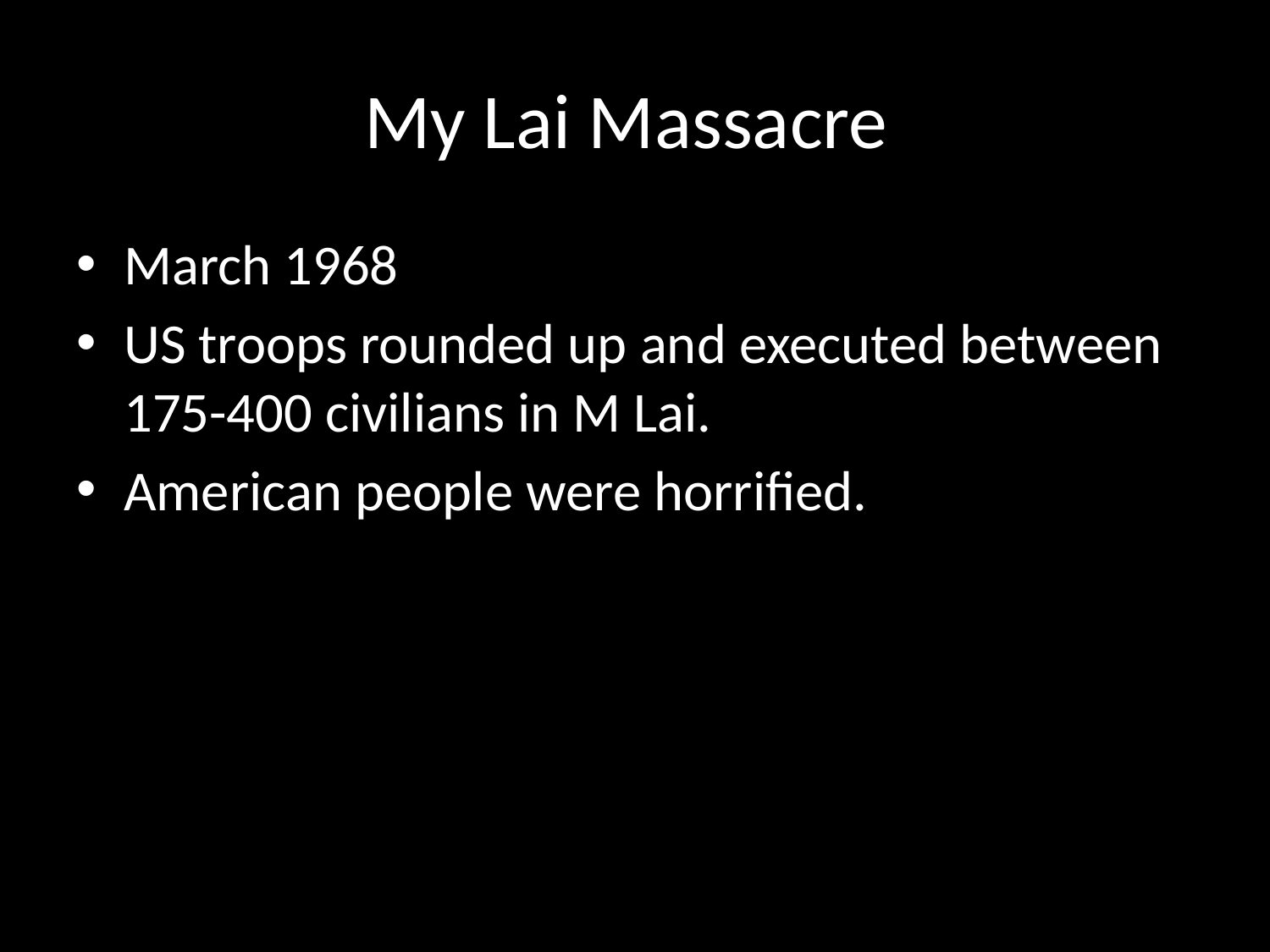

# My Lai Massacre
March 1968
US troops rounded up and executed between 175-400 civilians in M Lai.
American people were horrified.